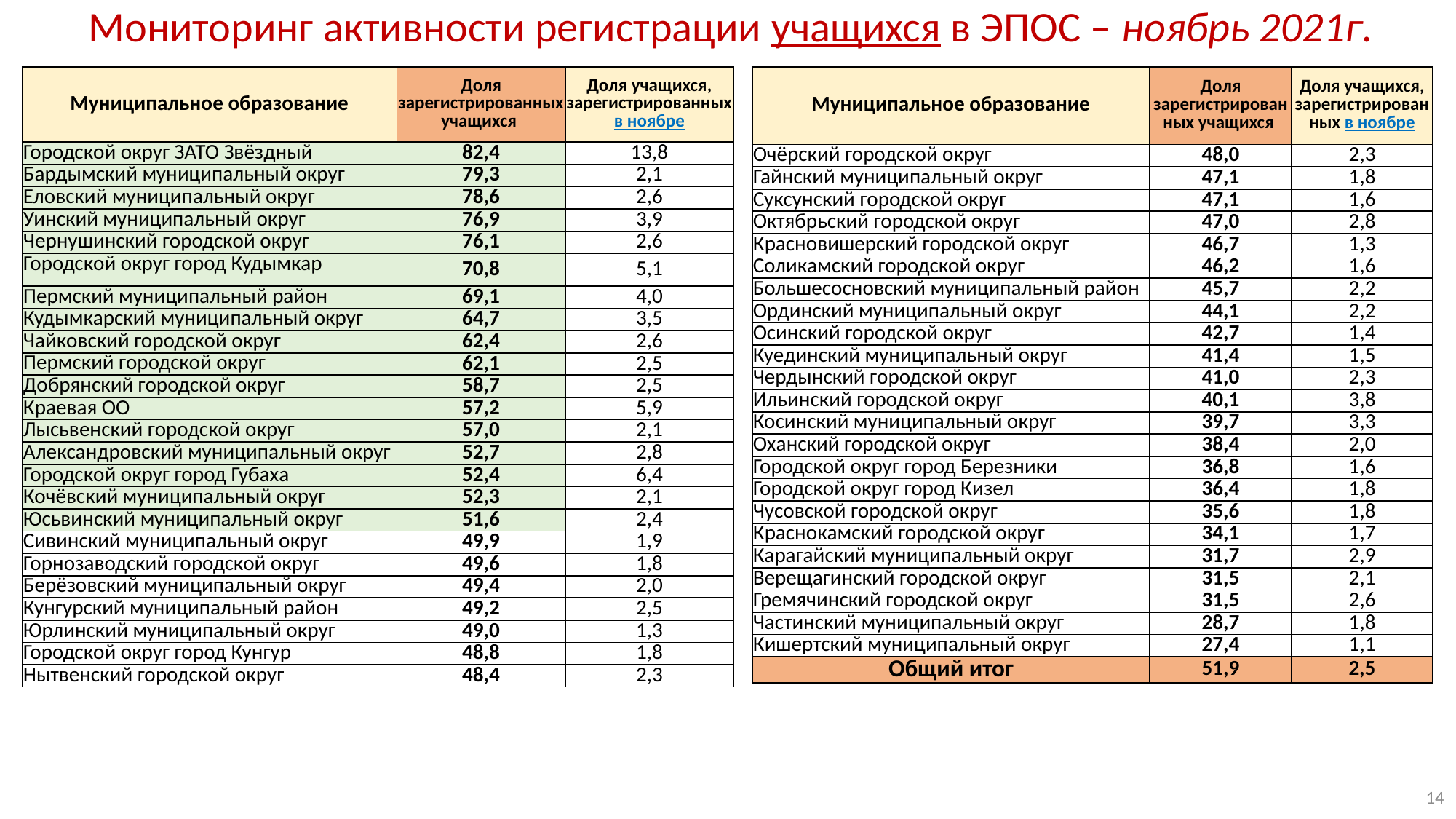

Мониторинг активности регистрации учащихся в ЭПОС – ноябрь 2021г.
| Муниципальное образование | Доля зарегистрированных учащихся | Доля учащихся, зарегистрированных в ноябре |
| --- | --- | --- |
| Городской округ ЗАТО Звёздный | 82,4 | 13,8 |
| Бардымский муниципальный округ | 79,3 | 2,1 |
| Еловский муниципальный округ | 78,6 | 2,6 |
| Уинский муниципальный округ | 76,9 | 3,9 |
| Чернушинский городской округ | 76,1 | 2,6 |
| Городской округ город Кудымкар | 70,8 | 5,1 |
| Пермский муниципальный район | 69,1 | 4,0 |
| Кудымкарский муниципальный округ | 64,7 | 3,5 |
| Чайковский городской округ | 62,4 | 2,6 |
| Пермский городской округ | 62,1 | 2,5 |
| Добрянский городской округ | 58,7 | 2,5 |
| Краевая ОО | 57,2 | 5,9 |
| Лысьвенский городской округ | 57,0 | 2,1 |
| Александровский муниципальный округ | 52,7 | 2,8 |
| Городской округ город Губаха | 52,4 | 6,4 |
| Кочёвский муниципальный округ | 52,3 | 2,1 |
| Юсьвинский муниципальный округ | 51,6 | 2,4 |
| Сивинский муниципальный округ | 49,9 | 1,9 |
| Горнозаводский городской округ | 49,6 | 1,8 |
| Берёзовский муниципальный округ | 49,4 | 2,0 |
| Кунгурский муниципальный район | 49,2 | 2,5 |
| Юрлинский муниципальный округ | 49,0 | 1,3 |
| Городской округ город Кунгур | 48,8 | 1,8 |
| Нытвенский городской округ | 48,4 | 2,3 |
| Муниципальное образование | Доля зарегистрированных учащихся | Доля учащихся, зарегистрированных в ноябре |
| --- | --- | --- |
| Очёрский городской округ | 48,0 | 2,3 |
| Гайнский муниципальный округ | 47,1 | 1,8 |
| Суксунский городской округ | 47,1 | 1,6 |
| Октябрьский городской округ | 47,0 | 2,8 |
| Красновишерский городской округ | 46,7 | 1,3 |
| Соликамский городской округ | 46,2 | 1,6 |
| Большесосновский муниципальный район | 45,7 | 2,2 |
| Ординский муниципальный округ | 44,1 | 2,2 |
| Осинский городской округ | 42,7 | 1,4 |
| Куединский муниципальный округ | 41,4 | 1,5 |
| Чердынский городской округ | 41,0 | 2,3 |
| Ильинский городской округ | 40,1 | 3,8 |
| Косинский муниципальный округ | 39,7 | 3,3 |
| Оханский городской округ | 38,4 | 2,0 |
| Городской округ город Березники | 36,8 | 1,6 |
| Городской округ город Кизел | 36,4 | 1,8 |
| Чусовской городской округ | 35,6 | 1,8 |
| Краснокамский городской округ | 34,1 | 1,7 |
| Карагайский муниципальный округ | 31,7 | 2,9 |
| Верещагинский городской округ | 31,5 | 2,1 |
| Гремячинский городской округ | 31,5 | 2,6 |
| Частинский муниципальный округ | 28,7 | 1,8 |
| Кишертский муниципальный округ | 27,4 | 1,1 |
| Общий итог | 51,9 | 2,5 |
14